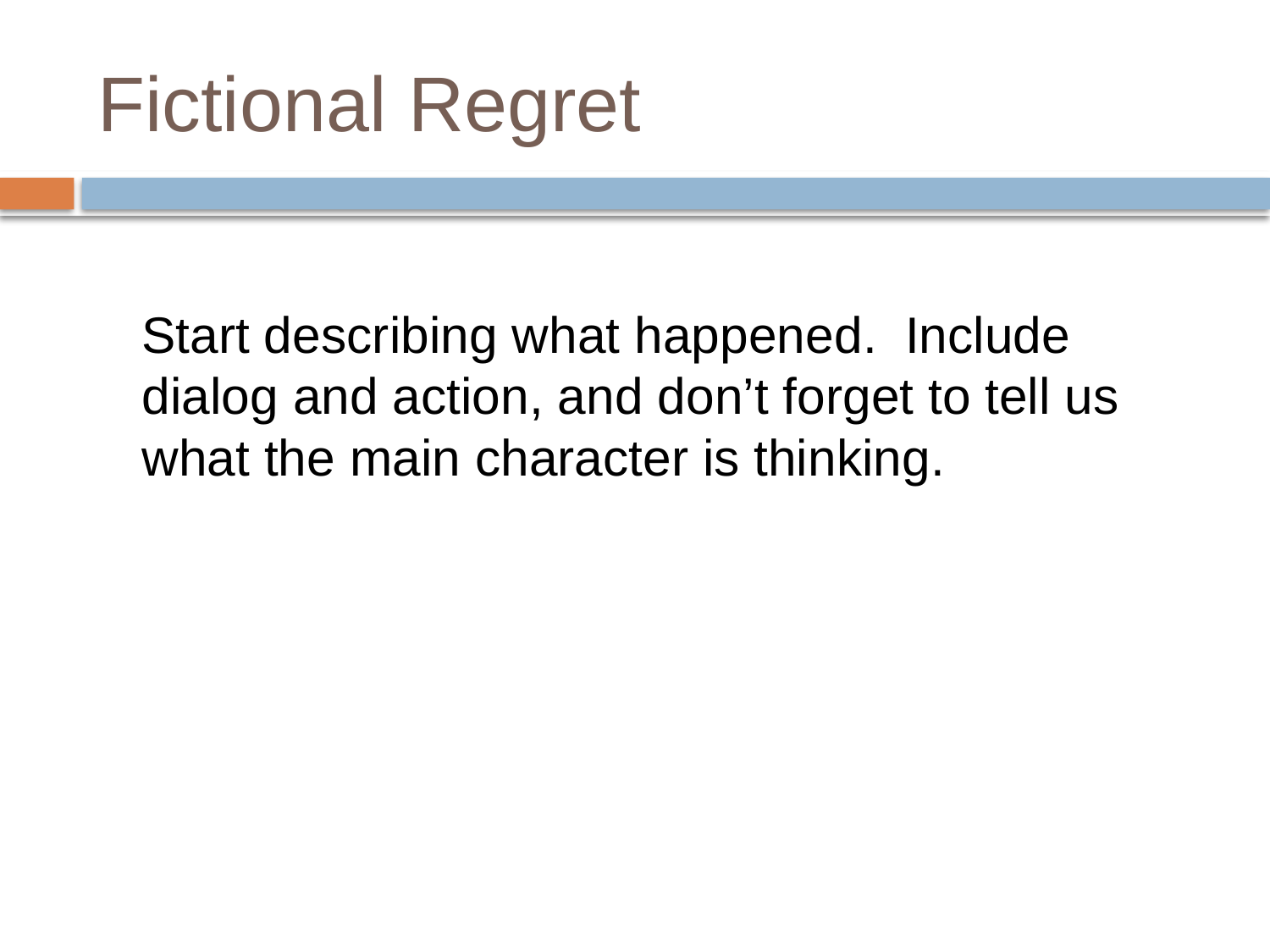

# Fictional Regret

	Start describing what happened.  Include dialog and action, and don’t forget to tell us what the main character is thinking.